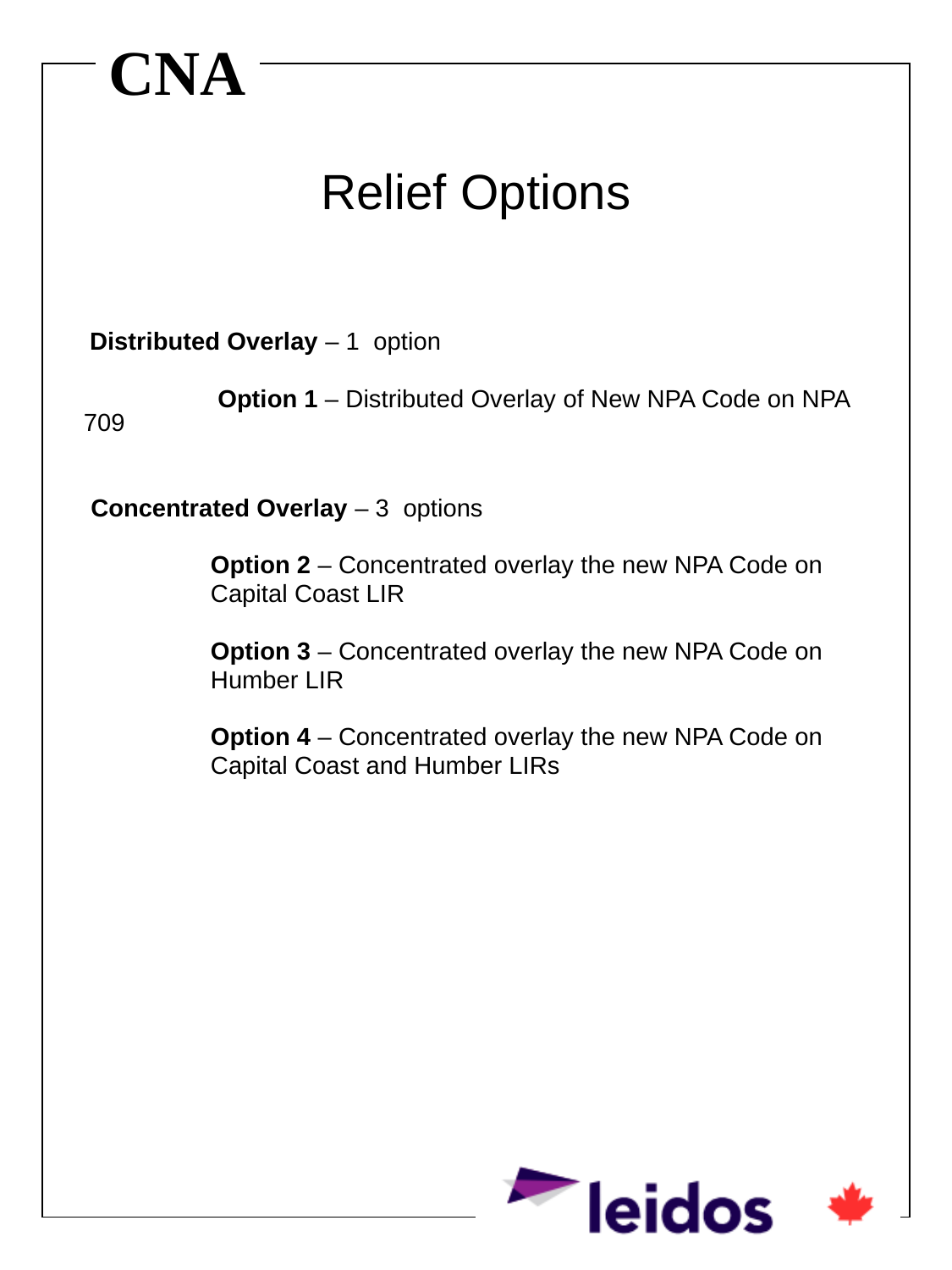

# Relief Options
 Distributed Overlay – 1  option

	 Option 1 – Distributed Overlay of New NPA Code on NPA 709

 Concentrated Overlay – 3  options

	Option 2 – Concentrated overlay the new NPA Code on
	Capital Coast LIR

	Option 3 – Concentrated overlay the new NPA Code on
	Humber LIR

	Option 4 – Concentrated overlay the new NPA Code on
	Capital Coast and Humber LIRs